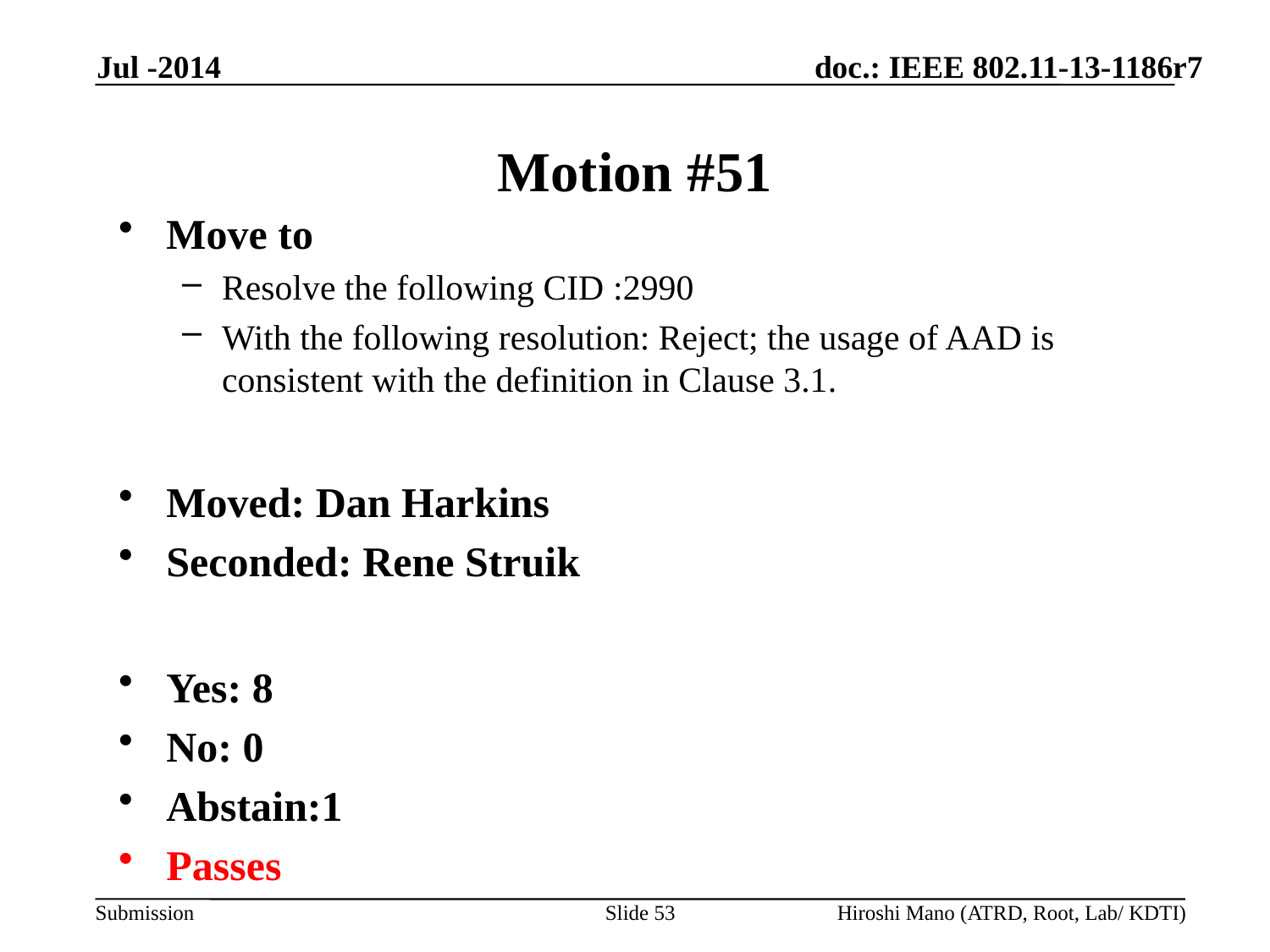

Jul -2014
# Motion #51
Move to
Resolve the following CID :2990
With the following resolution: Reject; the usage of AAD is consistent with the definition in Clause 3.1.

Moved: Dan Harkins
Seconded: Rene Struik

Yes: 8
No: 0
Abstain:1
Passes
Slide 53
Hiroshi Mano (ATRD, Root, Lab/ KDTI)